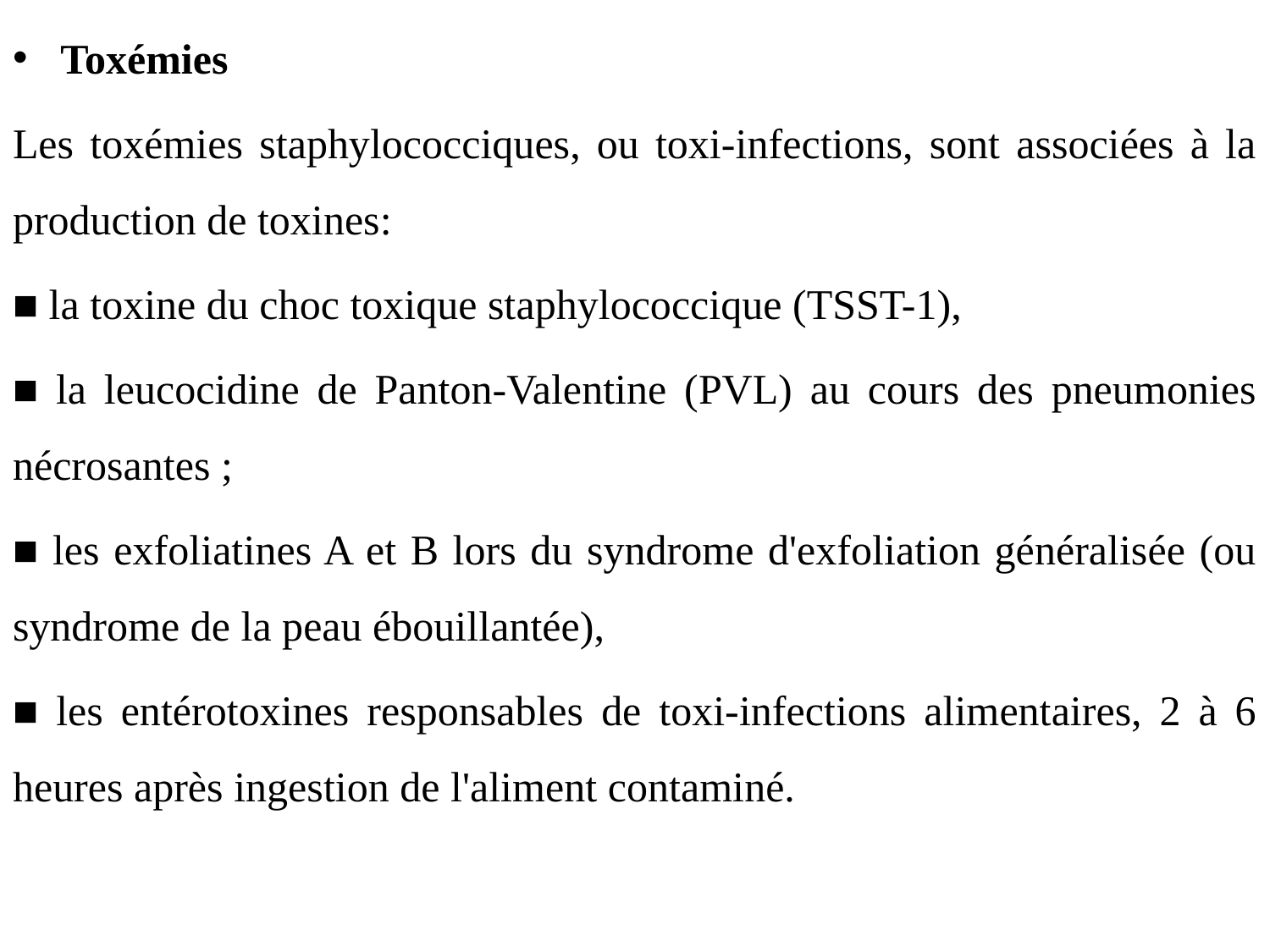

Toxémies
Les toxémies staphylococciques, ou toxi-infections, sont associées à la production de toxines:
■ la toxine du choc toxique staphylococcique (TSST-1),
■ la leucocidine de Panton-Valentine (PVL) au cours des pneumonies nécrosantes ;
■ les exfoliatines A et B lors du syndrome d'exfoliation généralisée (ou syndrome de la peau ébouillantée),
■ les entérotoxines responsables de toxi-infections alimentaires, 2 à 6 heures après ingestion de l'aliment contaminé.